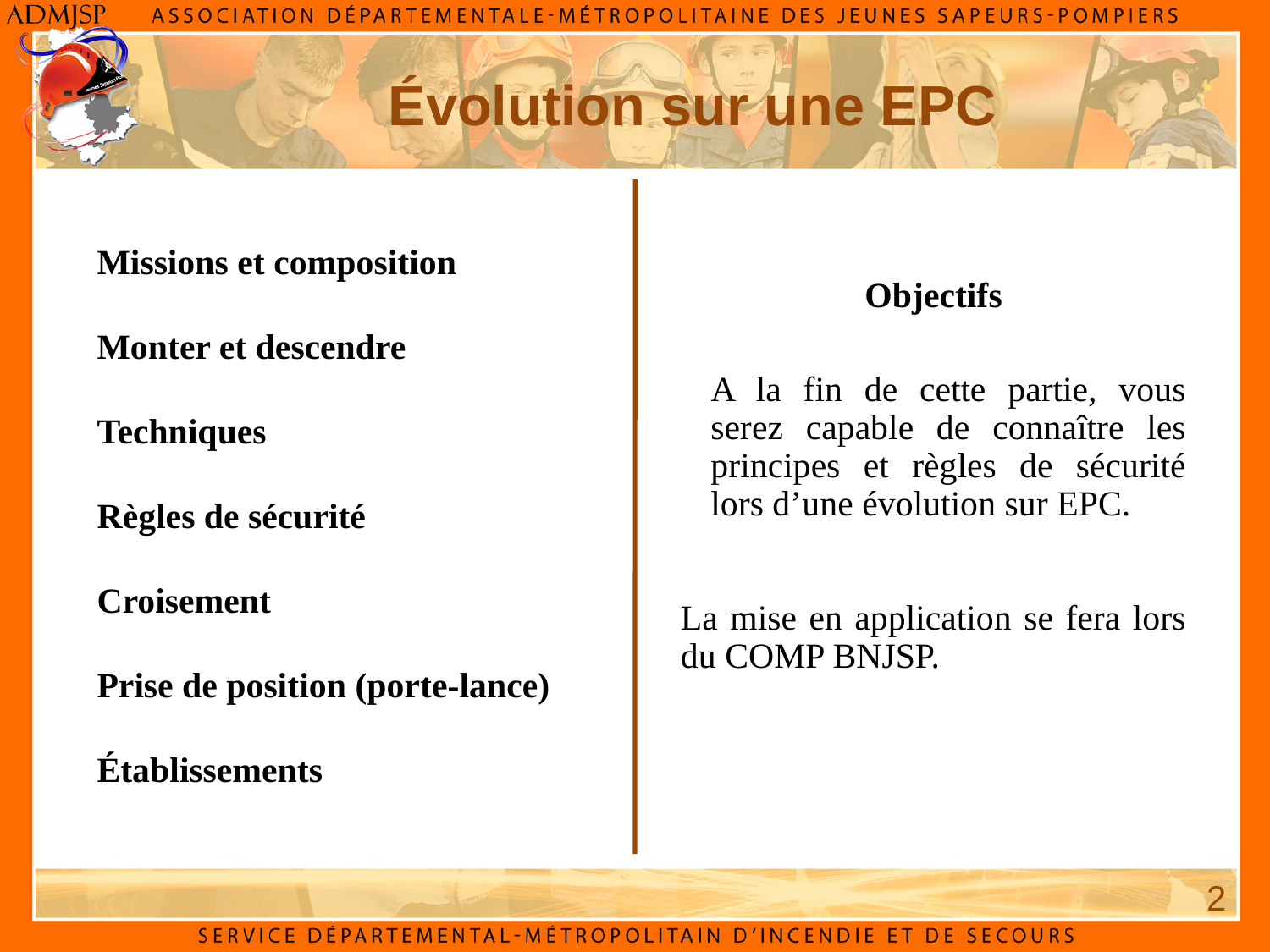

Évolution sur une EPC
Missions et composition

Monter et descendre

Techniques

Règles de sécurité

Croisement

Prise de position (porte-lance)

Établissements
Objectifs
A la fin de cette partie, vous serez capable de connaître les principes et règles de sécurité lors d’une évolution sur EPC.

La mise en application se fera lors du COMP BNJSP.
2